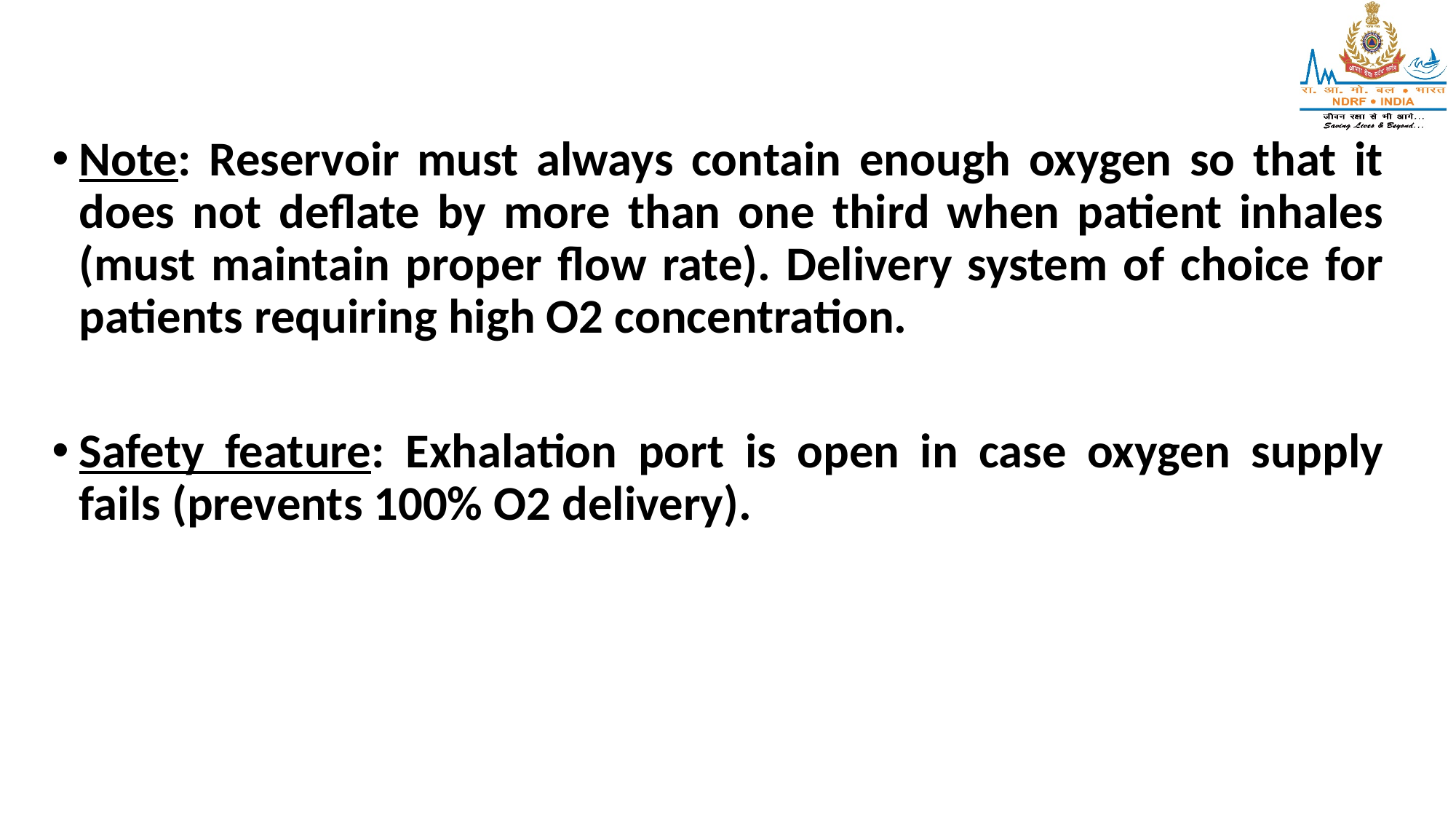

Note: Reservoir must always contain enough oxygen so that it does not deflate by more than one third when patient inhales (must maintain proper flow rate). Delivery system of choice for patients requiring high O2 concentration.

Safety feature: Exhalation port is open in case oxygen supply fails (prevents 100% O2 delivery).